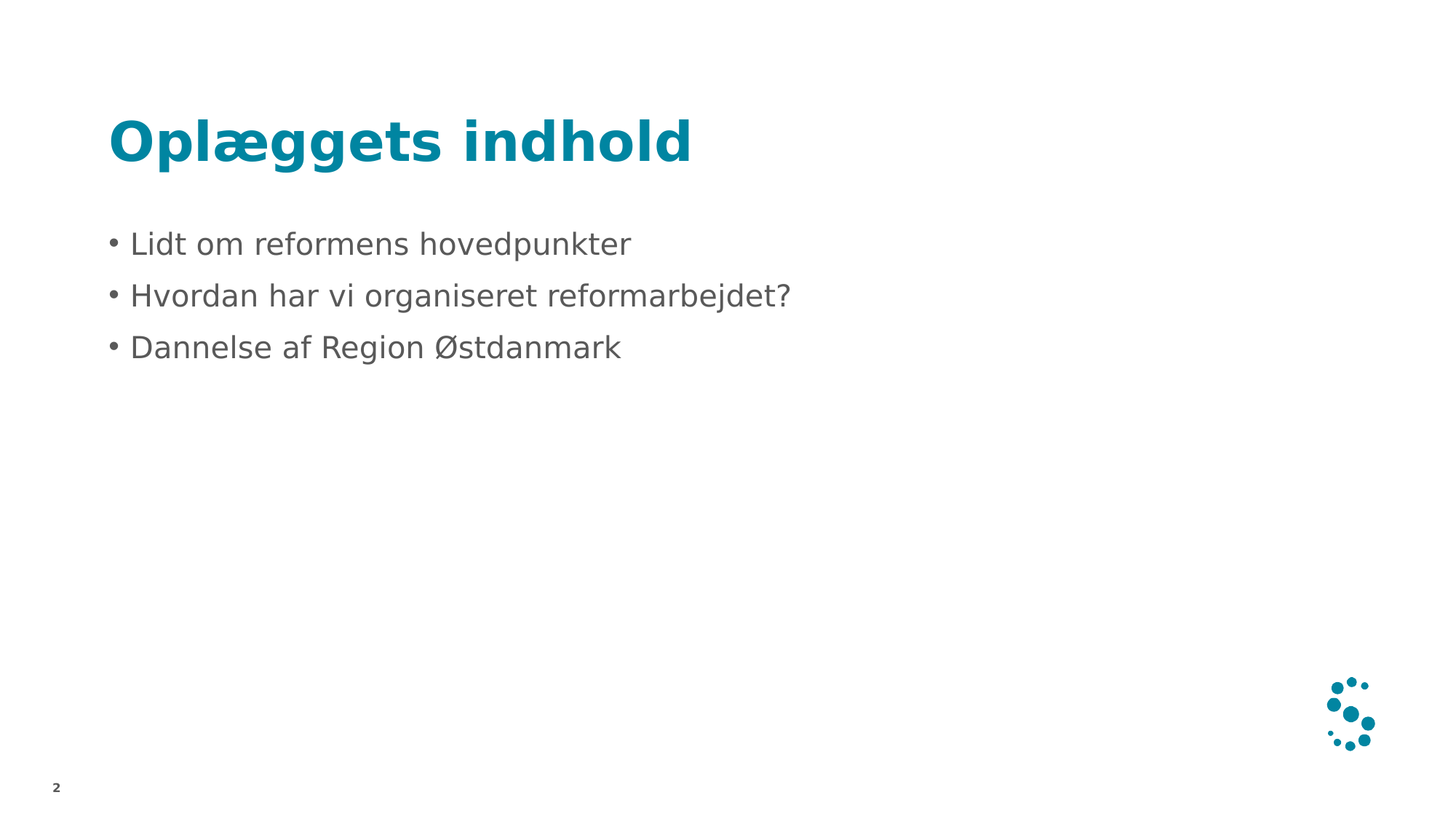

# Oplæggets indhold
Lidt om reformens hovedpunkter
Hvordan har vi organiseret reformarbejdet?
Dannelse af Region Østdanmark

2